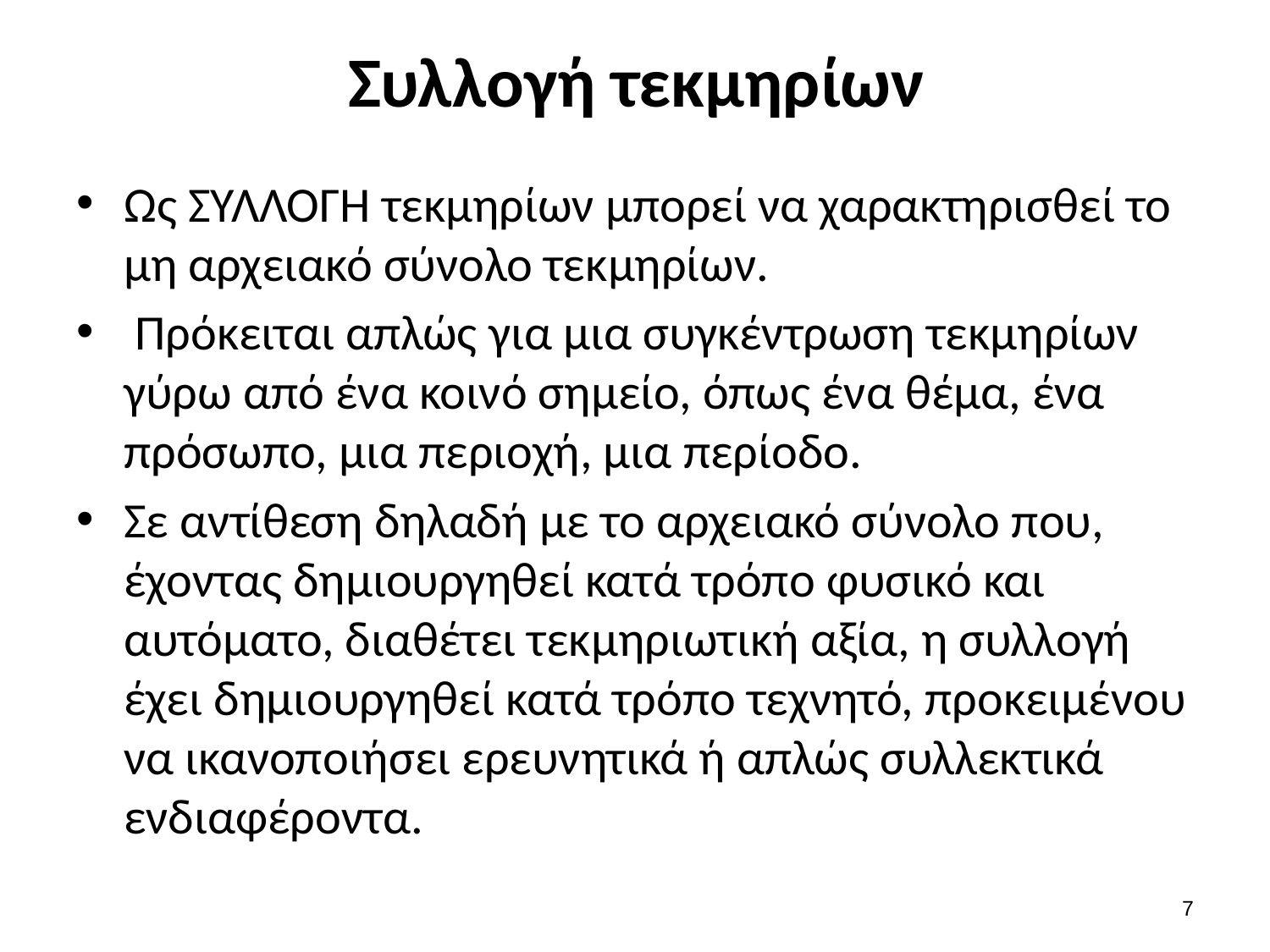

# Συλλογή τεκμηρίων
Ως ΣΥΛΛΟΓΗ τεκμηρίων μπορεί να χαρακτηρισθεί το μη αρχειακό σύνολο τεκμηρίων.
 Πρόκειται απλώς για μια συγκέντρωση τεκμηρίων γύρω από ένα κοινό σημείο, όπως ένα θέμα, ένα πρόσωπο, μια περιοχή, μια περίοδο.
Σε αντίθεση δηλαδή με το αρχειακό σύνολο που, έχοντας δημιουργηθεί κατά τρόπο φυσικό και αυτόματο, διαθέτει τεκμηριωτική αξία, η συλλογή έχει δημιουργηθεί κατά τρόπο τεχνητό, προκειμένου να ικανοποιήσει ερευνητικά ή απλώς συλλεκτικά ενδιαφέροντα.
7